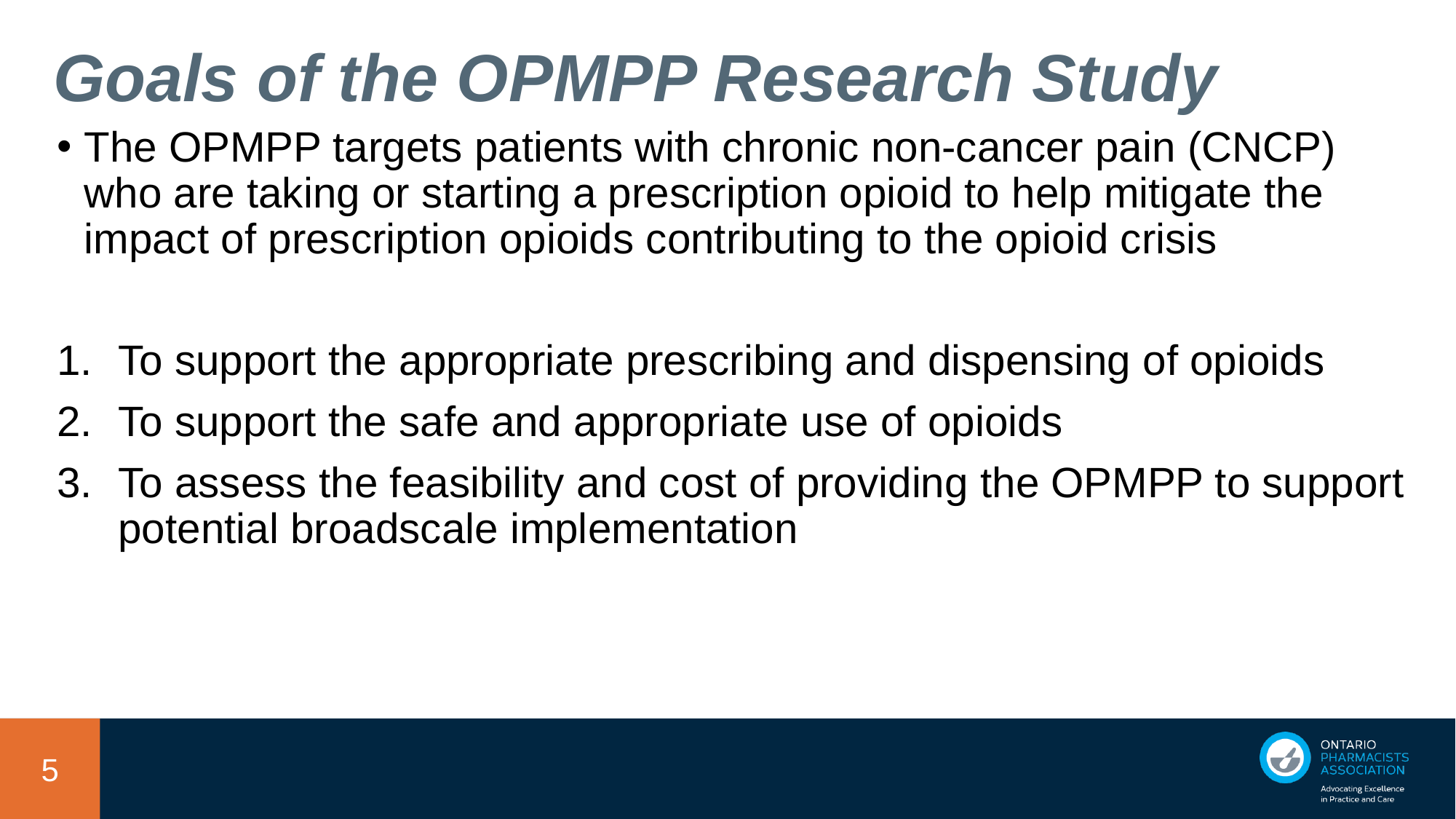

# Goals of the OPMPP Research Study
The OPMPP targets patients with chronic non-cancer pain (CNCP) who are taking or starting a prescription opioid to help mitigate the impact of prescription opioids contributing to the opioid crisis

To support the appropriate prescribing and dispensing of opioids
To support the safe and appropriate use of opioids
To assess the feasibility and cost of providing the OPMPP to support potential broadscale implementation

5